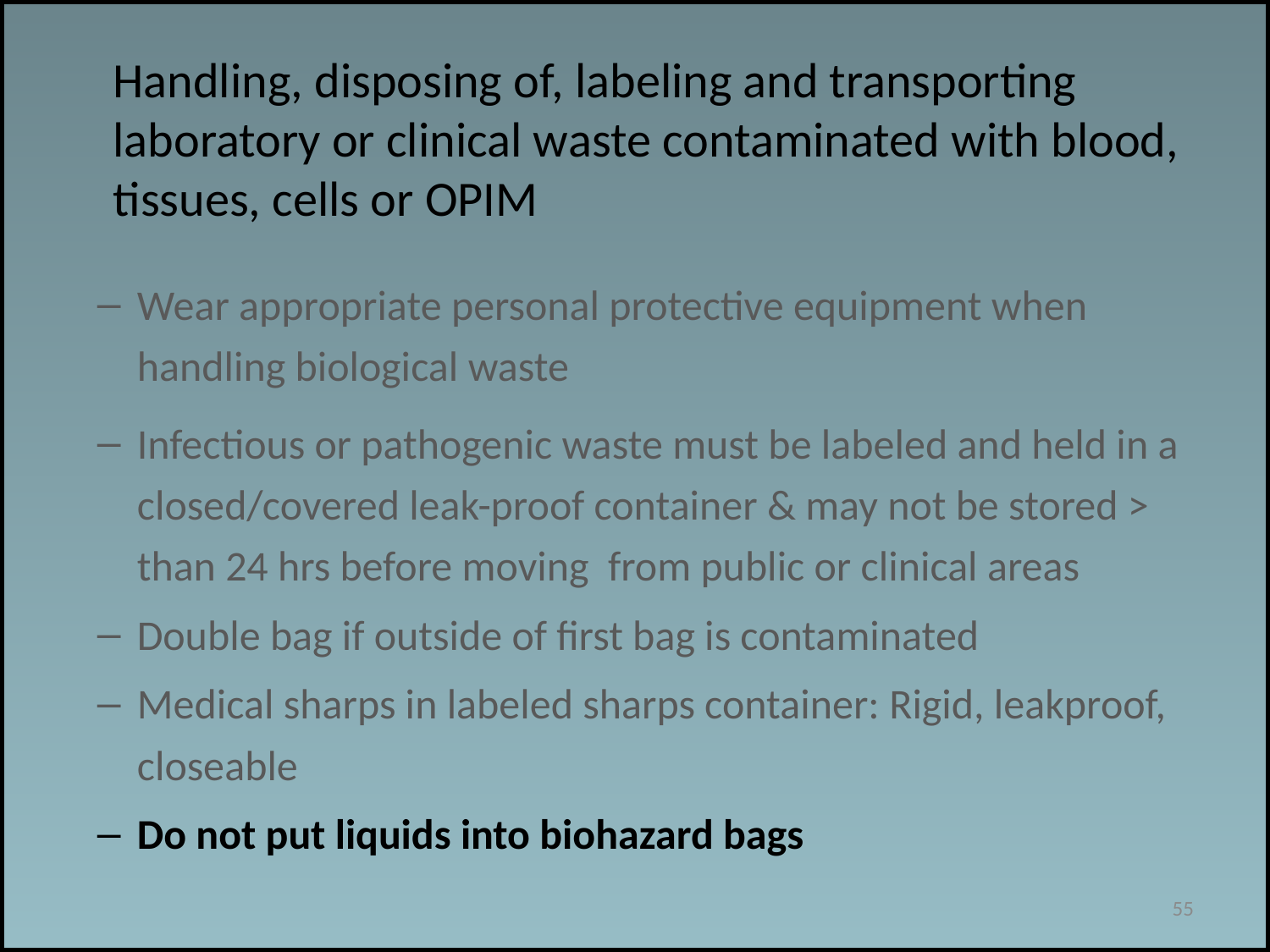

Handling, disposing of, labeling and transporting laboratory or clinical waste contaminated with blood, tissues, cells or OPIM

Wear appropriate personal protective equipment when handling biological waste
Infectious or pathogenic waste must be labeled and held in a closed/covered leak-proof container & may not be stored > than 24 hrs before moving  from public or clinical areas
Double bag if outside of first bag is contaminated
Medical sharps in labeled sharps container: Rigid, leakproof, closeable
Do not put liquids into biohazard bags

55